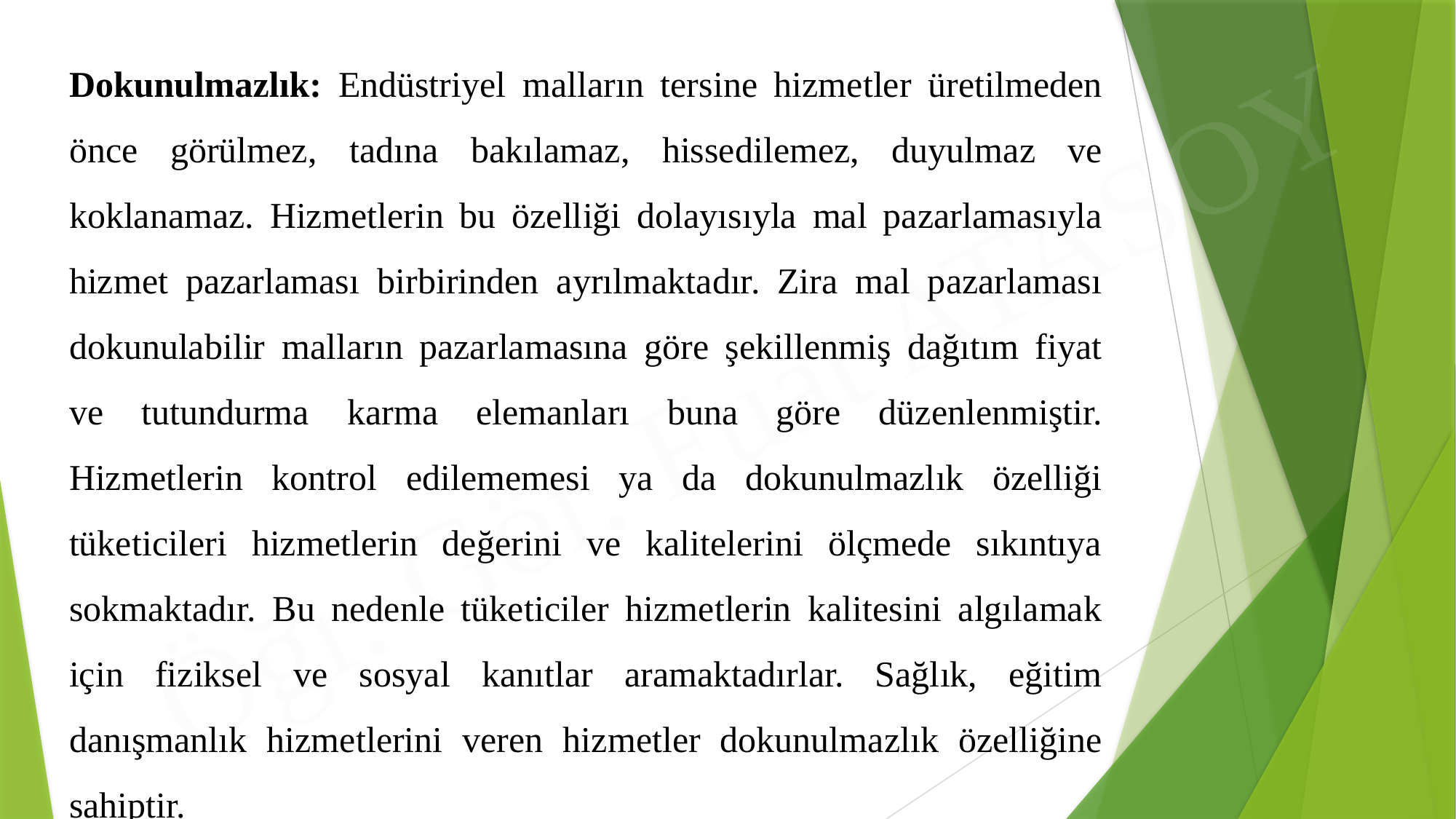

Dokunulmazlık: Endüstriyel malların tersine hizmetler üretilmeden önce görülmez, tadına bakılamaz, hissedilemez, duyulmaz ve koklanamaz. Hizmetlerin bu özelliği dolayısıyla mal pazarlamasıyla hizmet pazarlaması birbirinden ayrılmaktadır. Zira mal pazarlaması dokunulabilir malların pazarlamasına göre şekillenmiş dağıtım fiyat ve tutundurma karma elemanları buna göre düzenlenmiştir. Hizmetlerin kontrol edilememesi ya da dokunulmazlık özelliği tüketicileri hizmetlerin değerini ve kalitelerini ölçmede sıkıntıya sokmaktadır. Bu nedenle tüketiciler hizmetlerin kalitesini algılamak için fiziksel ve sosyal kanıtlar aramaktadırlar. Sağlık, eğitim danışmanlık hizmetlerini veren hizmetler dokunulmazlık özelliğine sahiptir.